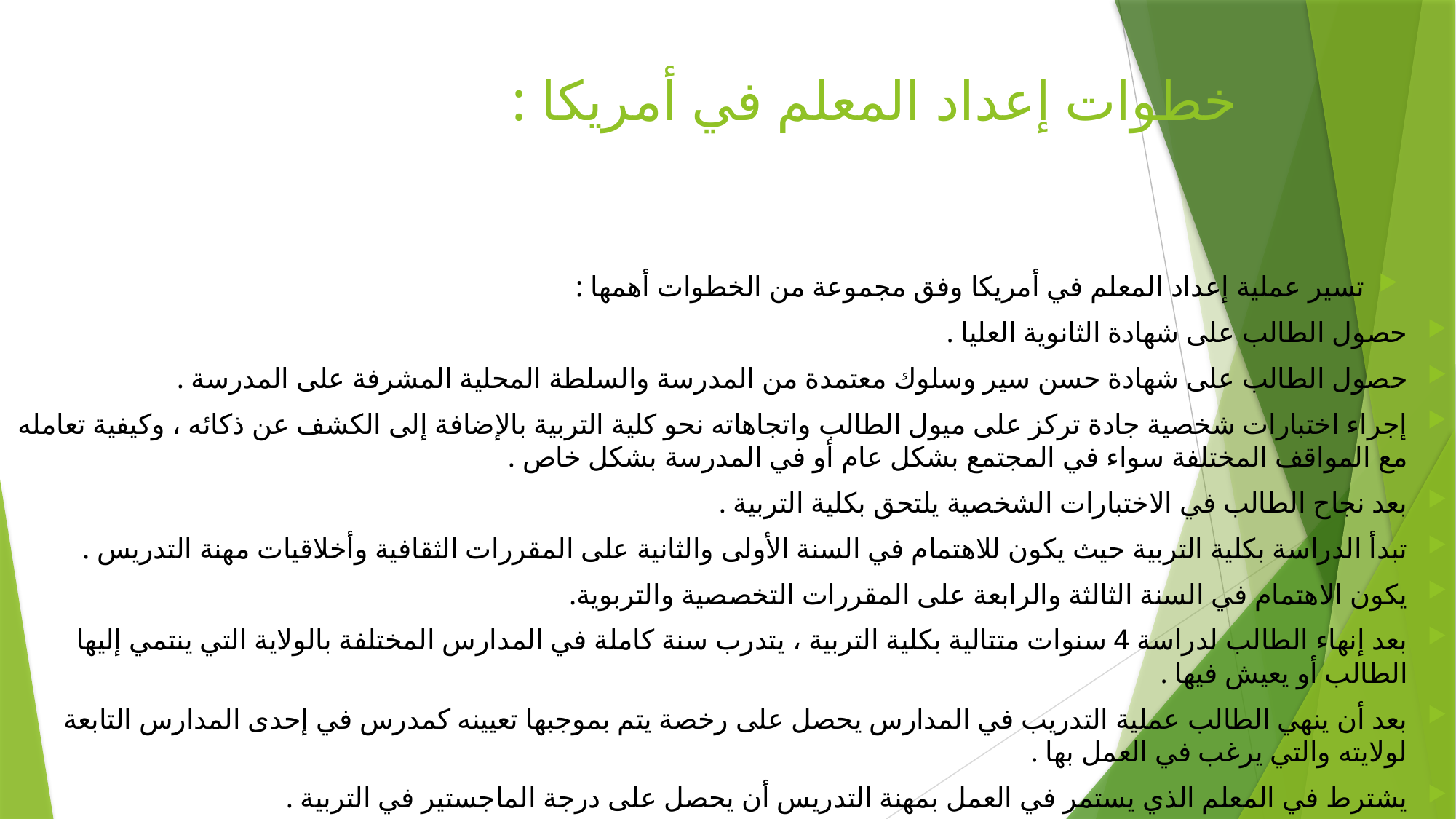

# خطوات إعداد المعلم في أمريكا :
تسير عملية إعداد المعلم في أمريكا وفق مجموعة من الخطوات أهمها :
حصول الطالب على شهادة الثانوية العليا .
حصول الطالب على شهادة حسن سير وسلوك معتمدة من المدرسة والسلطة المحلية المشرفة على المدرسة .
إجراء اختبارات شخصية جادة تركز على ميول الطالب واتجاهاته نحو كلية التربية بالإضافة إلى الكشف عن ذكائه ، وكيفية تعامله مع المواقف المختلفة سواء في المجتمع بشكل عام أو في المدرسة بشكل خاص .
بعد نجاح الطالب في الاختبارات الشخصية يلتحق بكلية التربية .
تبدأ الدراسة بكلية التربية حيث يكون للاهتمام في السنة الأولى والثانية على المقررات الثقافية وأخلاقيات مهنة التدريس .
يكون الاهتمام في السنة الثالثة والرابعة على المقررات التخصصية والتربوية.
بعد إنهاء الطالب لدراسة 4 سنوات متتالية بكلية التربية ، يتدرب سنة كاملة في المدارس المختلفة بالولاية التي ينتمي إليها الطالب أو يعيش فيها .
بعد أن ينهي الطالب عملية التدريب في المدارس يحصل على رخصة يتم بموجبها تعيينه كمدرس في إحدى المدارس التابعة لولايته والتي يرغب في العمل بها .
يشترط في المعلم الذي يستمر في العمل بمهنة التدريس أن يحصل على درجة الماجستير في التربية .